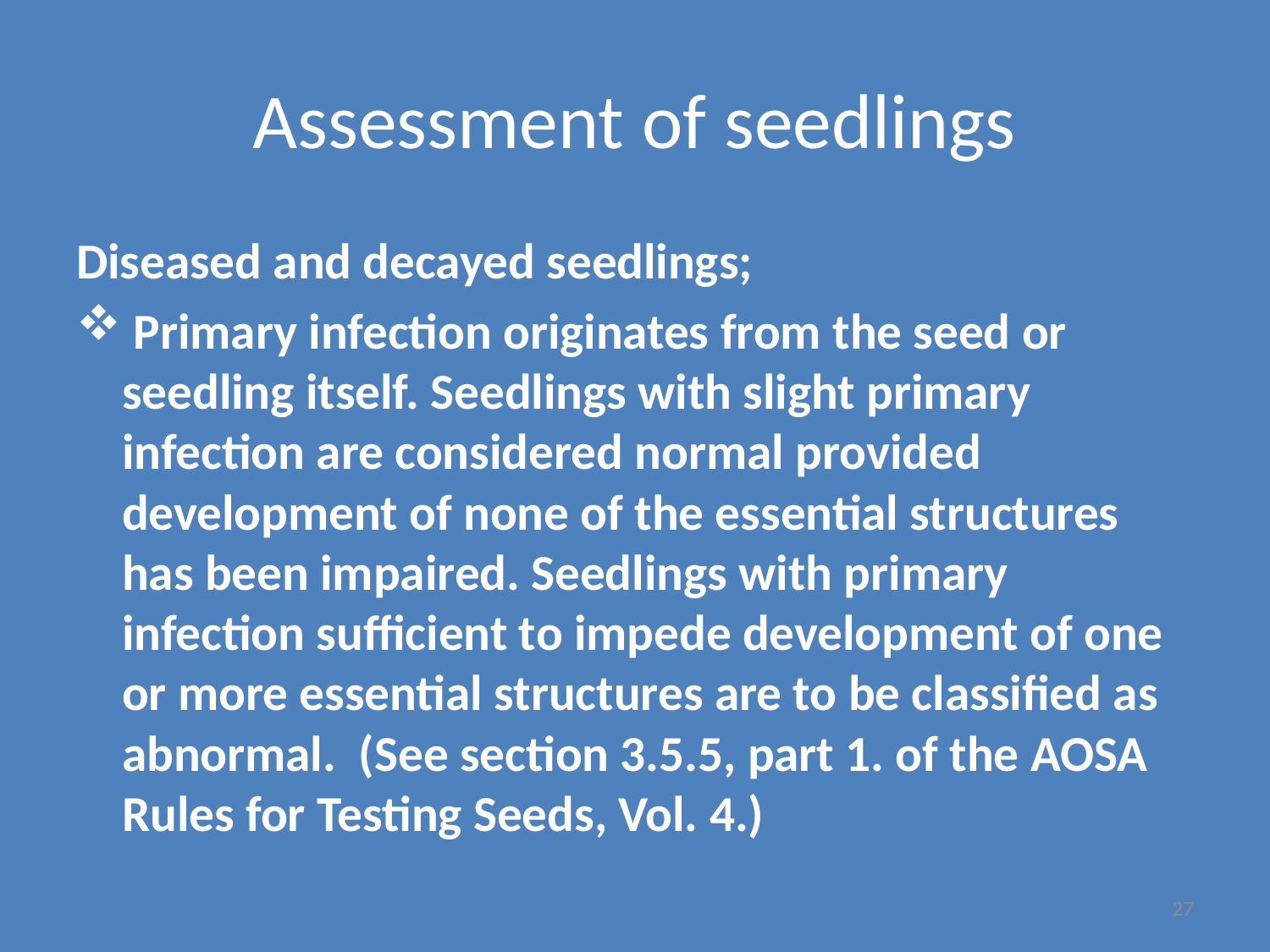

# Assessment of seedlings
Diseased and decayed seedlings;
 Primary infection originates from the seed or seedling itself. Seedlings with slight primary infection are considered normal provided development of none of the essential structures has been impaired. Seedlings with primary infection sufficient to impede development of one or more essential structures are to be classified as abnormal.  (See section 3.5.5, part 1. of the AOSA Rules for Testing Seeds, Vol. 4.)
27